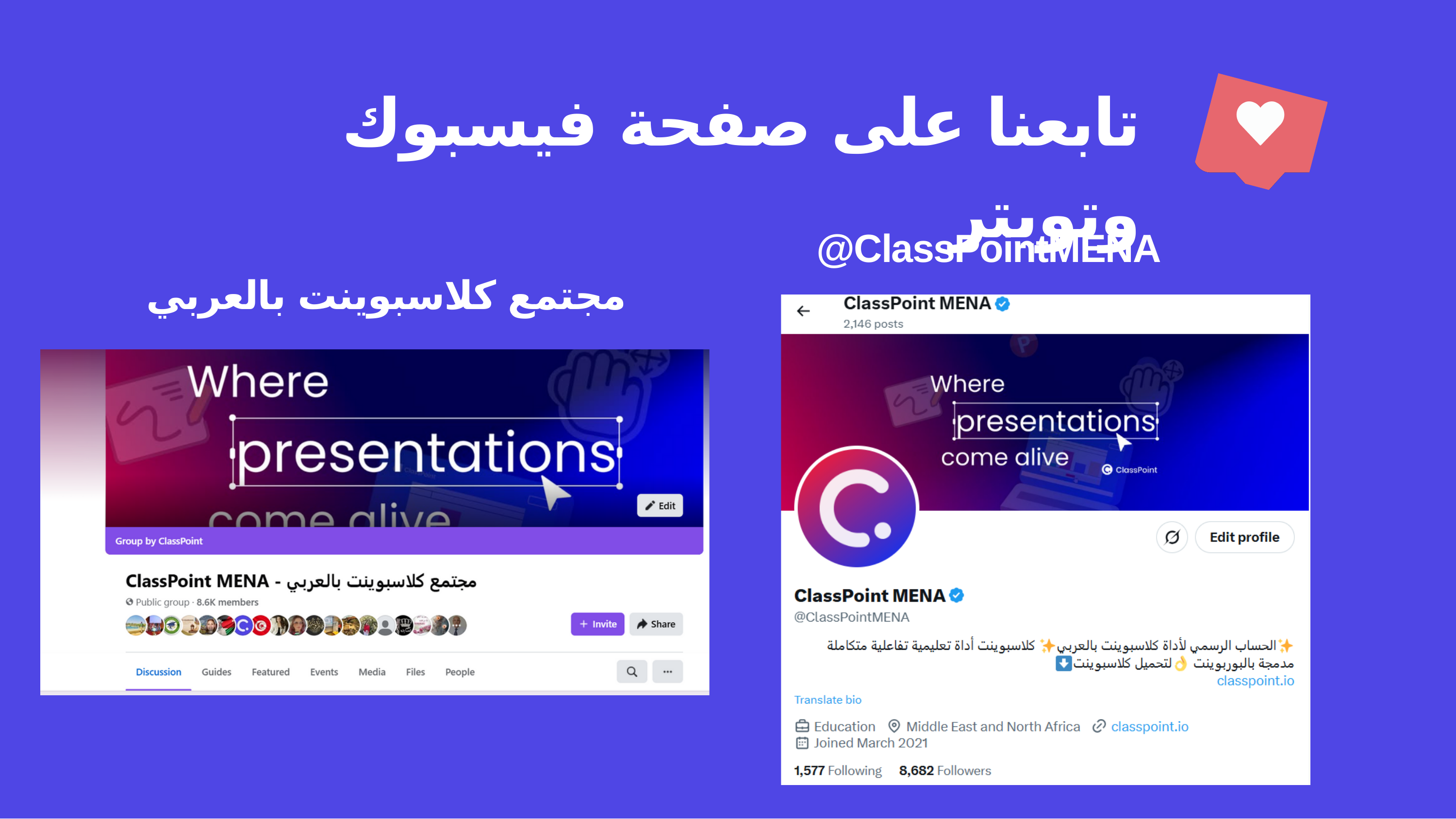

تابعنا على صفحة فيسبوك وتويتر

@ClassPointMENA
مجتمع كلاسبوينت بالعربي